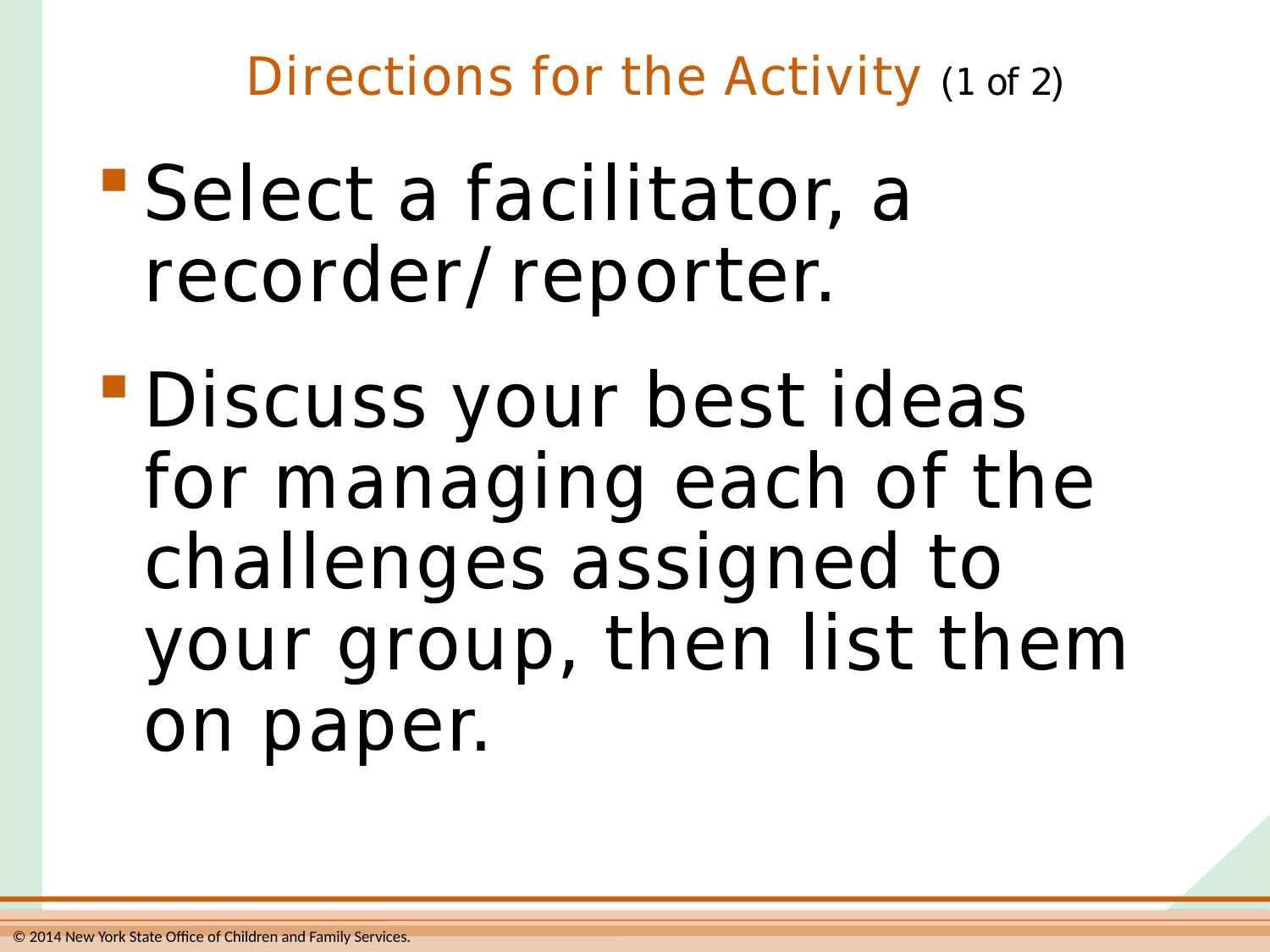

# Directions for the Activity (1 of 2)
Select a facilitator, a recorder/reporter.
Discuss your best ideas
for managing each of the challenges assigned to
your group, then list them
on paper.